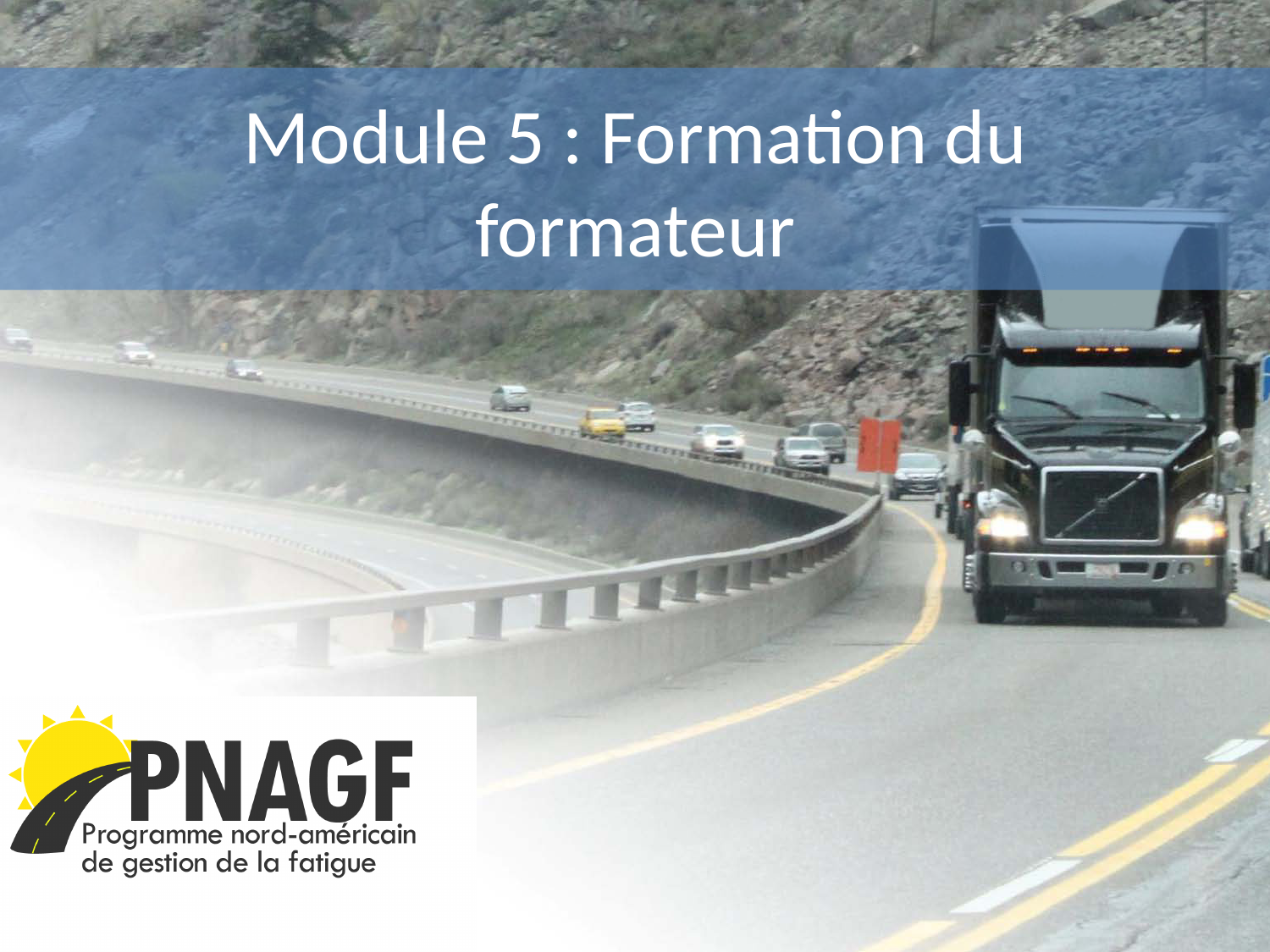

# Module 5 : Formation du formateur